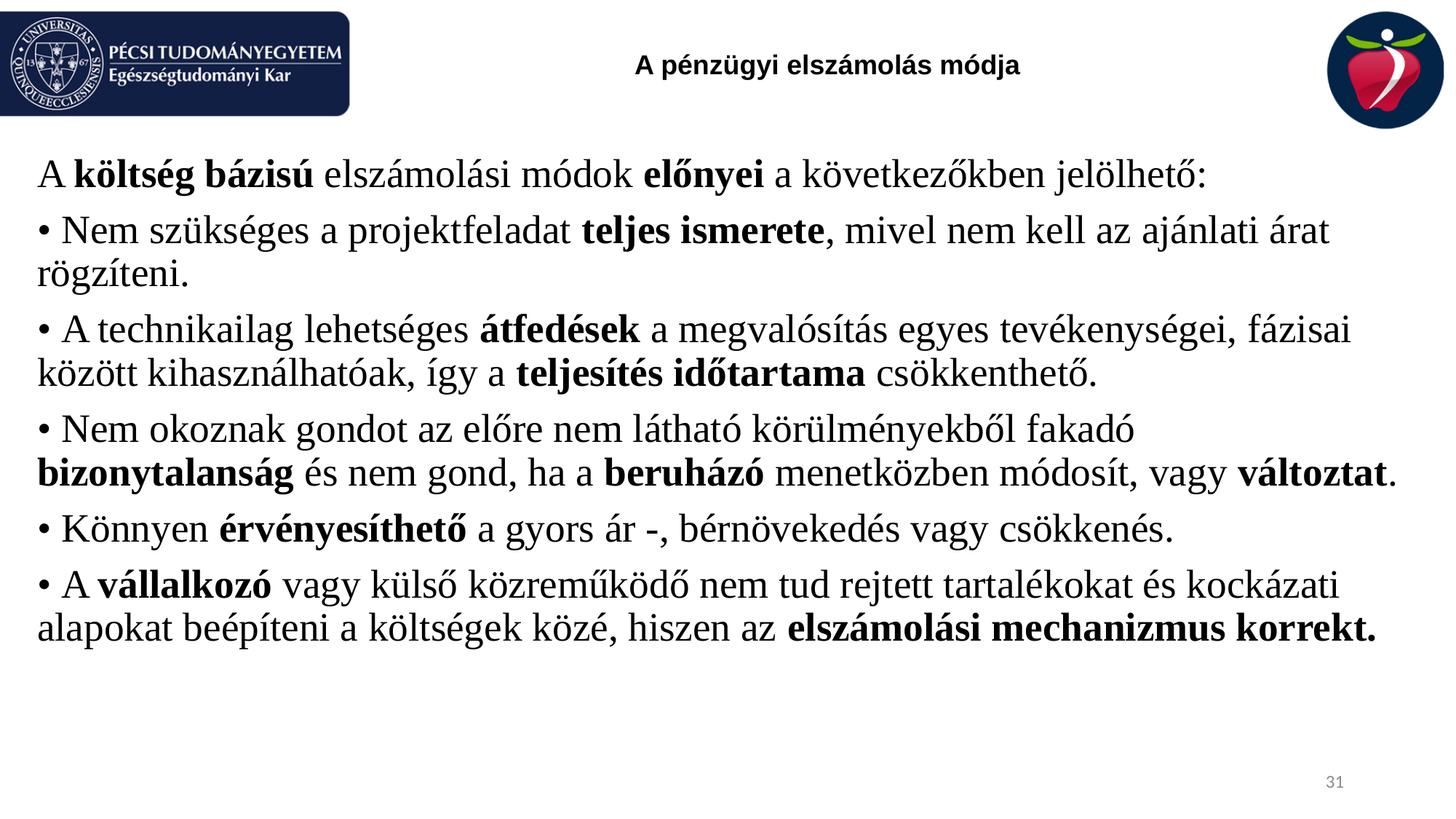

# A pénzügyi elszámolás módja
A költség bázisú elszámolási módok előnyei a következőkben jelölhető:
• Nem szükséges a projektfeladat teljes ismerete, mivel nem kell az ajánlati árat rögzíteni.
• A technikailag lehetséges átfedések a megvalósítás egyes tevékenységei, fázisai között kihasználhatóak, így a teljesítés időtartama csökkenthető.
• Nem okoznak gondot az előre nem látható körülményekből fakadó bizonytalanság és nem gond, ha a beruházó menetközben módosít, vagy változtat.
• Könnyen érvényesíthető a gyors ár -, bérnövekedés vagy csökkenés.
• A vállalkozó vagy külső közreműködő nem tud rejtett tartalékokat és kockázati alapokat beépíteni a költségek közé, hiszen az elszámolási mechanizmus korrekt.

31